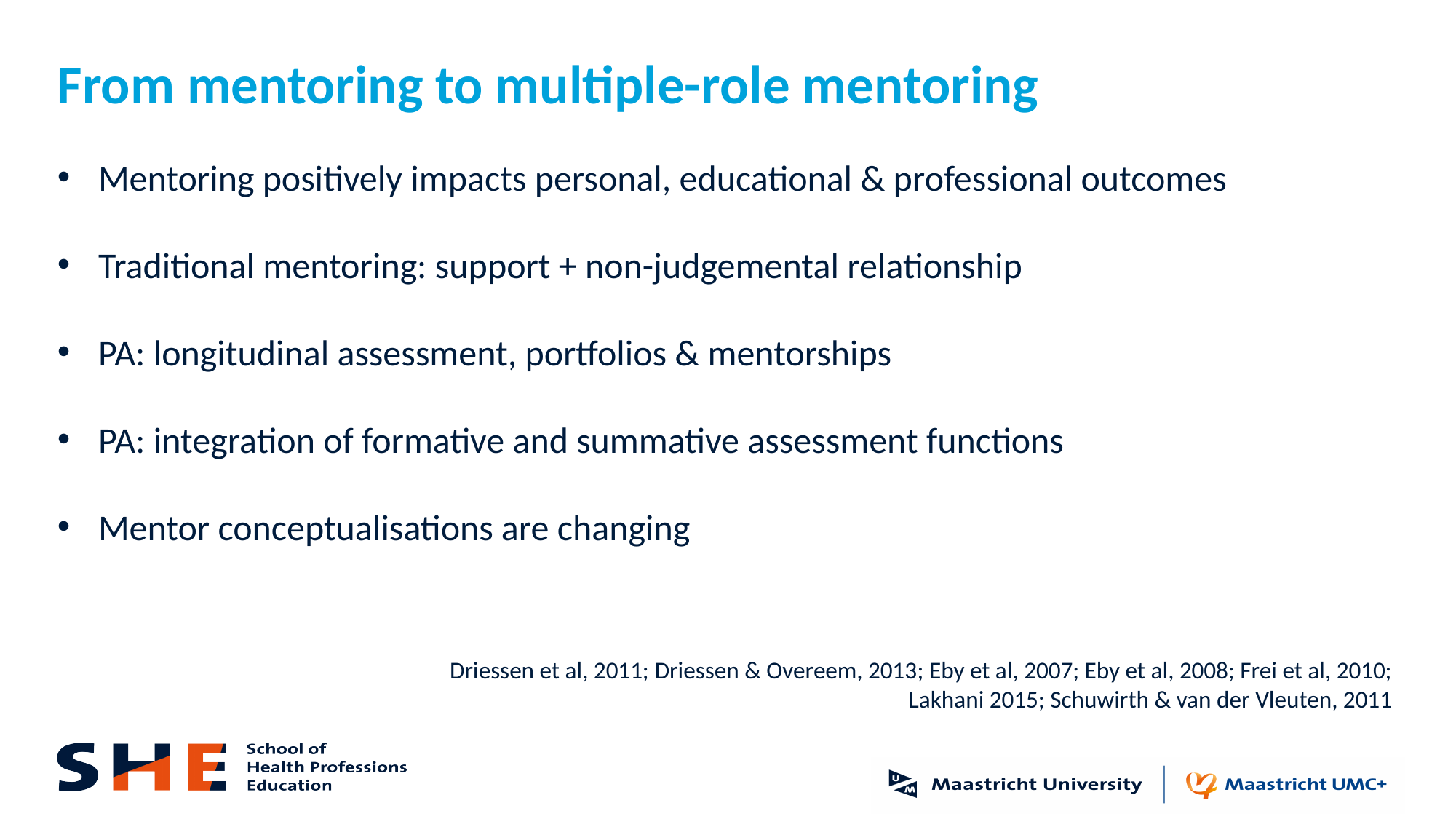

# From mentoring to multiple-role mentoring
Mentoring positively impacts personal, educational & professional outcomes

Traditional mentoring: support + non-judgemental relationship

PA: longitudinal assessment, portfolios & mentorships

PA: integration of formative and summative assessment functions

Mentor conceptualisations are changing

Driessen et al, 2011; Driessen & Overeem, 2013; Eby et al, 2007; Eby et al, 2008; Frei et al, 2010; Lakhani 2015; Schuwirth & van der Vleuten, 2011